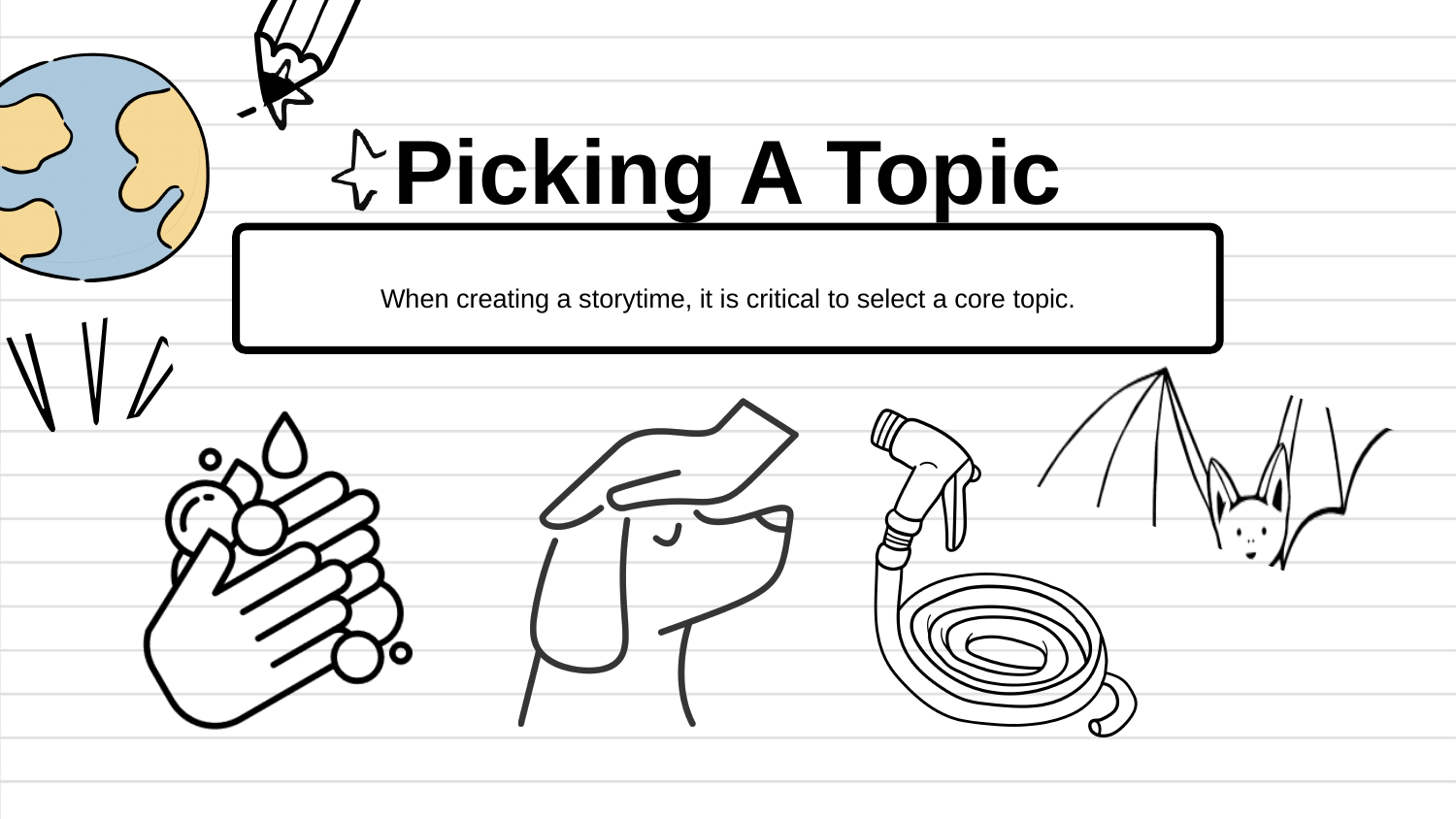

Picking A Topic

When creating a storytime, it is critical to select a core topic.